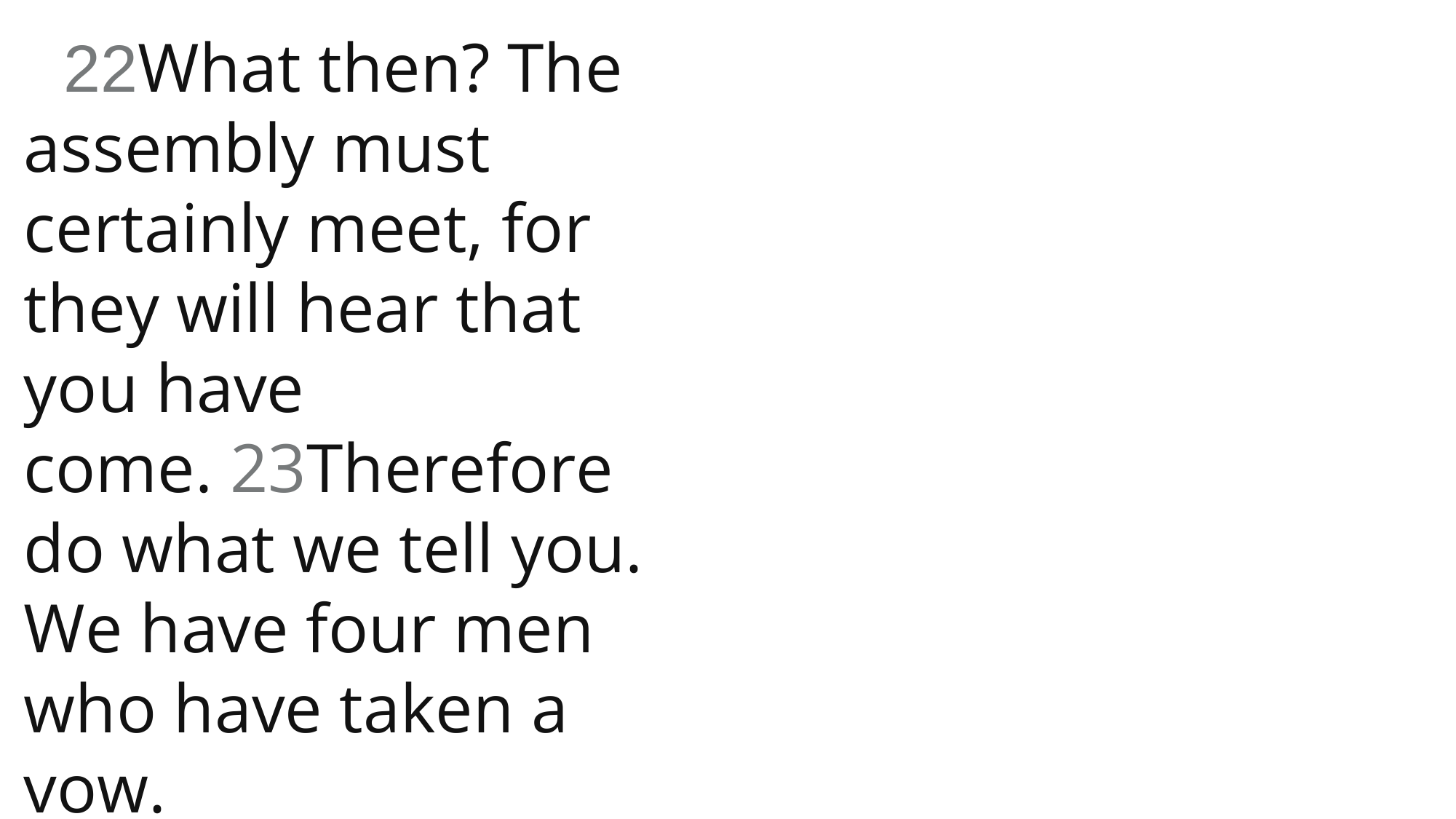

22What then? The assembly must certainly meet, for they will hear that you have come. 23Therefore do what we tell you. We have four men who have taken a vow.